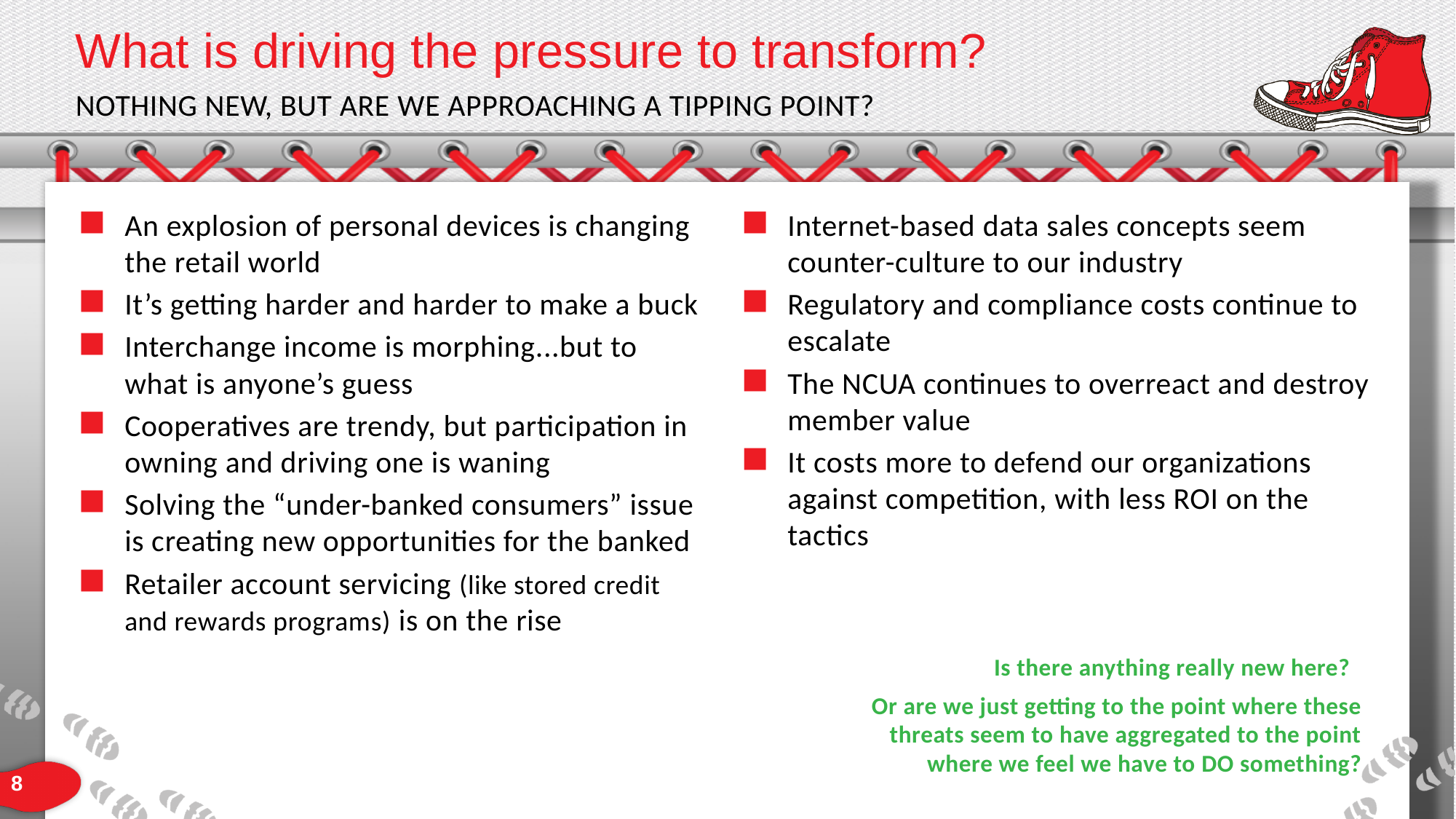

# What is driving the pressure to transform?
Nothing new, but are we approaching a tipping point?
An explosion of personal devices is changing the retail world
It’s getting harder and harder to make a buck
Interchange income is morphing...but to what is anyone’s guess
Cooperatives are trendy, but participation in owning and driving one is waning
Solving the “under-banked consumers” issue is creating new opportunities for the banked
Retailer account servicing (like stored credit and rewards programs) is on the rise

Internet-based data sales concepts seem counter-culture to our industry
Regulatory and compliance costs continue to escalate
The NCUA continues to overreact and destroy member value
It costs more to defend our organizations against competition, with less ROI on the tactics
Is there anything really new here?
Or are we just getting to the point where these threats seem to have aggregated to the point where we feel we have to DO something?
8